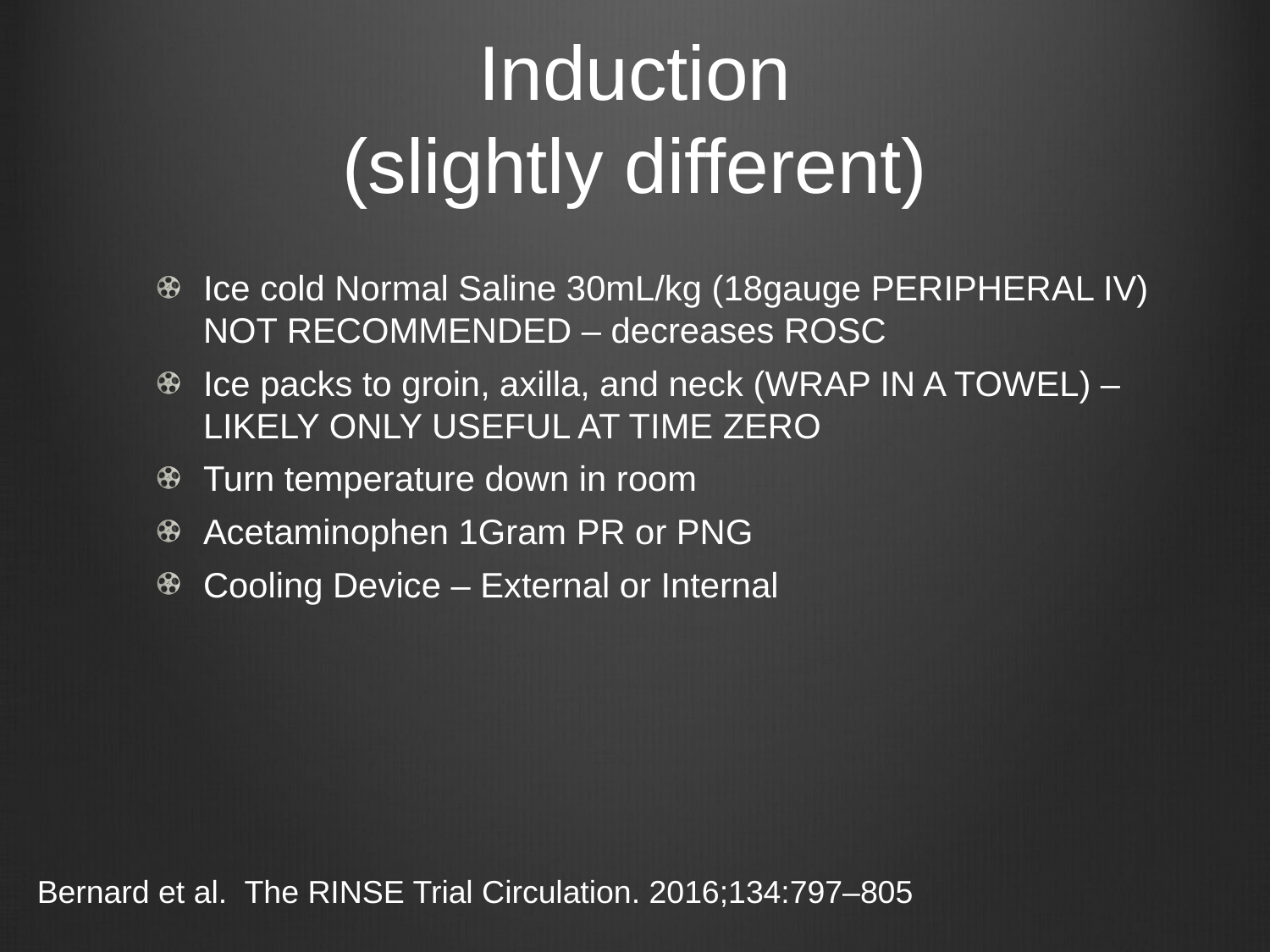

# Induction (slightly different)
Ice cold Normal Saline 30mL/kg (18gauge PERIPHERAL IV) NOT RECOMMENDED – decreases ROSC
Ice packs to groin, axilla, and neck (WRAP IN A TOWEL) – LIKELY ONLY USEFUL AT TIME ZERO
Turn temperature down in room
Acetaminophen 1Gram PR or PNG
Cooling Device – External or Internal
Bernard et al.  The RINSE Trial Circulation. 2016;134:797–805